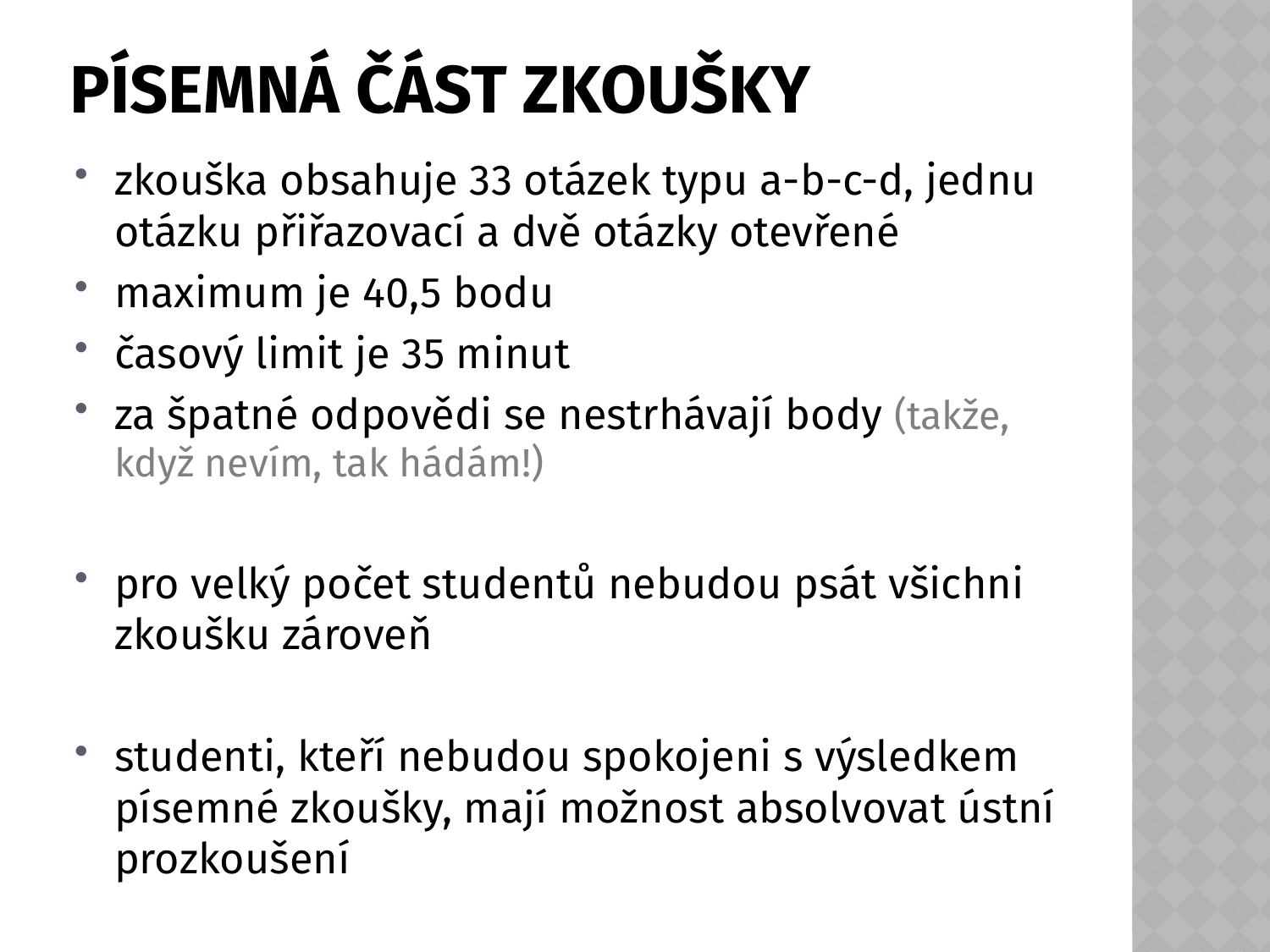

# Písemná část zkoušky
zkouška obsahuje 33 otázek typu a-b-c-d, jednu otázku přiřazovací a dvě otázky otevřené
maximum je 40,5 bodu
časový limit je 35 minut
za špatné odpovědi se nestrhávají body (takže, když nevím, tak hádám!)

pro velký počet studentů nebudou psát všichni zkoušku zároveň

studenti, kteří nebudou spokojeni s výsledkem písemné zkoušky, mají možnost absolvovat ústní prozkoušení